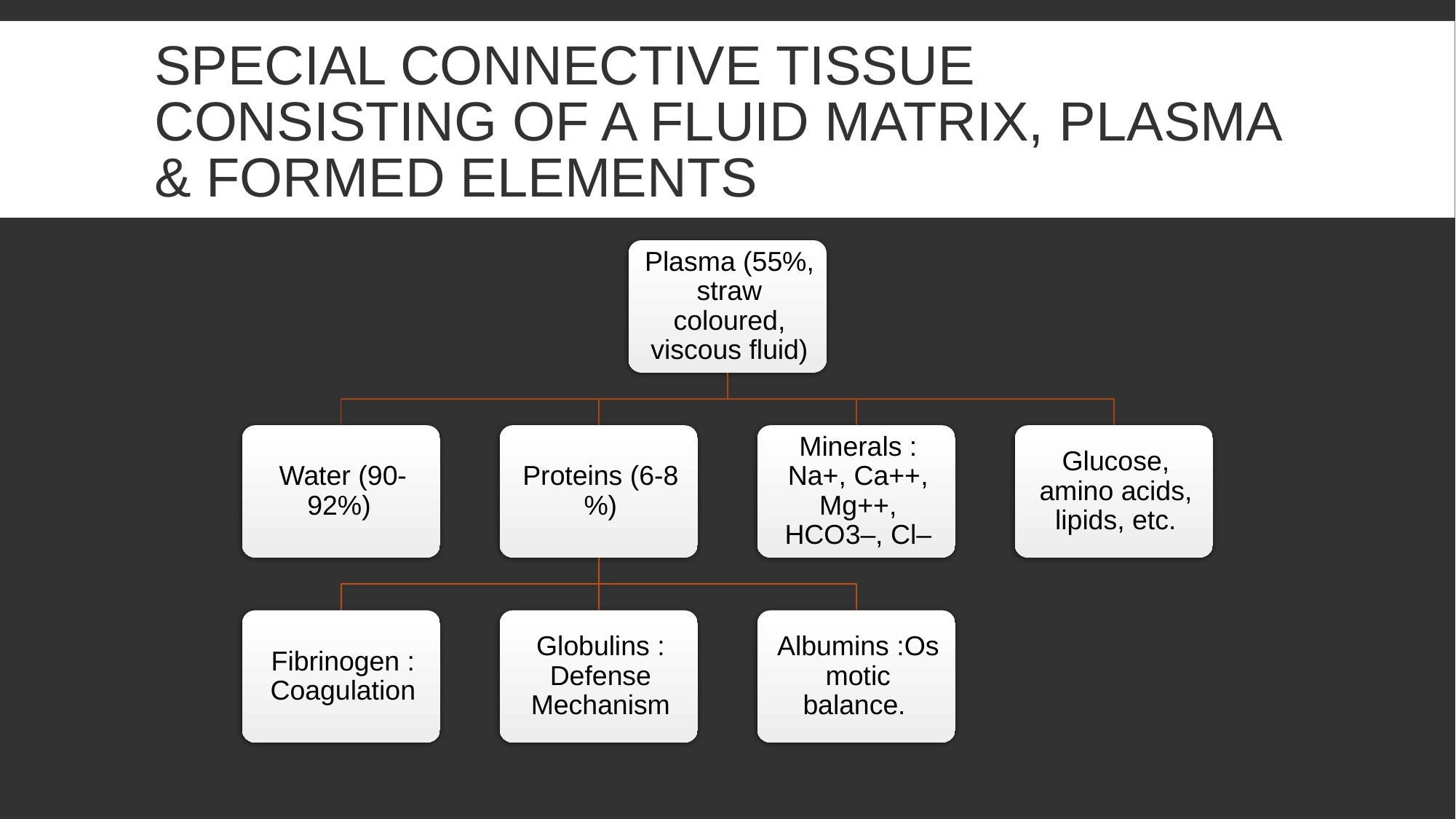

# special connective tissue consisting of a fluid matrix, plasma & formed elements
Plasma (55%, straw coloured, viscous fluid)
Water (90-92%)
Proteins (6-8 %)
Fibrinogen : Coagulation
Globulins : Defense Mechanism
Albumins :Osmotic balance.
Minerals : Na+, Ca++, Mg++, HCO3–, Cl–
Glucose, amino acids, lipids, etc.